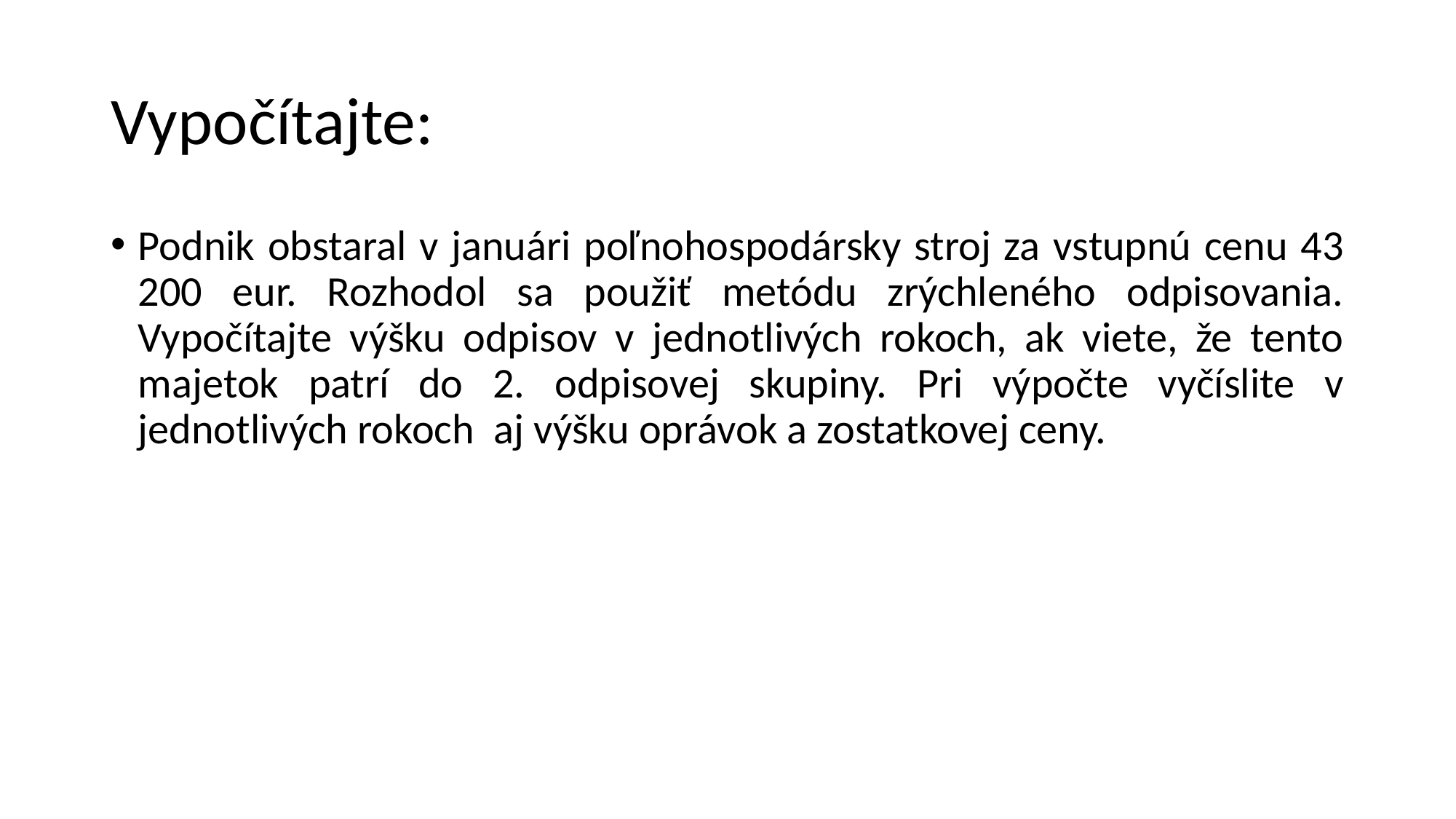

# Vypočítajte:
Podnik obstaral v januári poľnohospodársky stroj za vstupnú cenu 43 200 eur. Rozhodol sa použiť metódu zrýchleného odpisovania. Vypočítajte výšku odpisov v jednotlivých rokoch, ak viete, že tento majetok patrí do 2. odpisovej skupiny. Pri výpočte vyčíslite v jednotlivých rokoch  aj výšku oprávok a zostatkovej ceny.